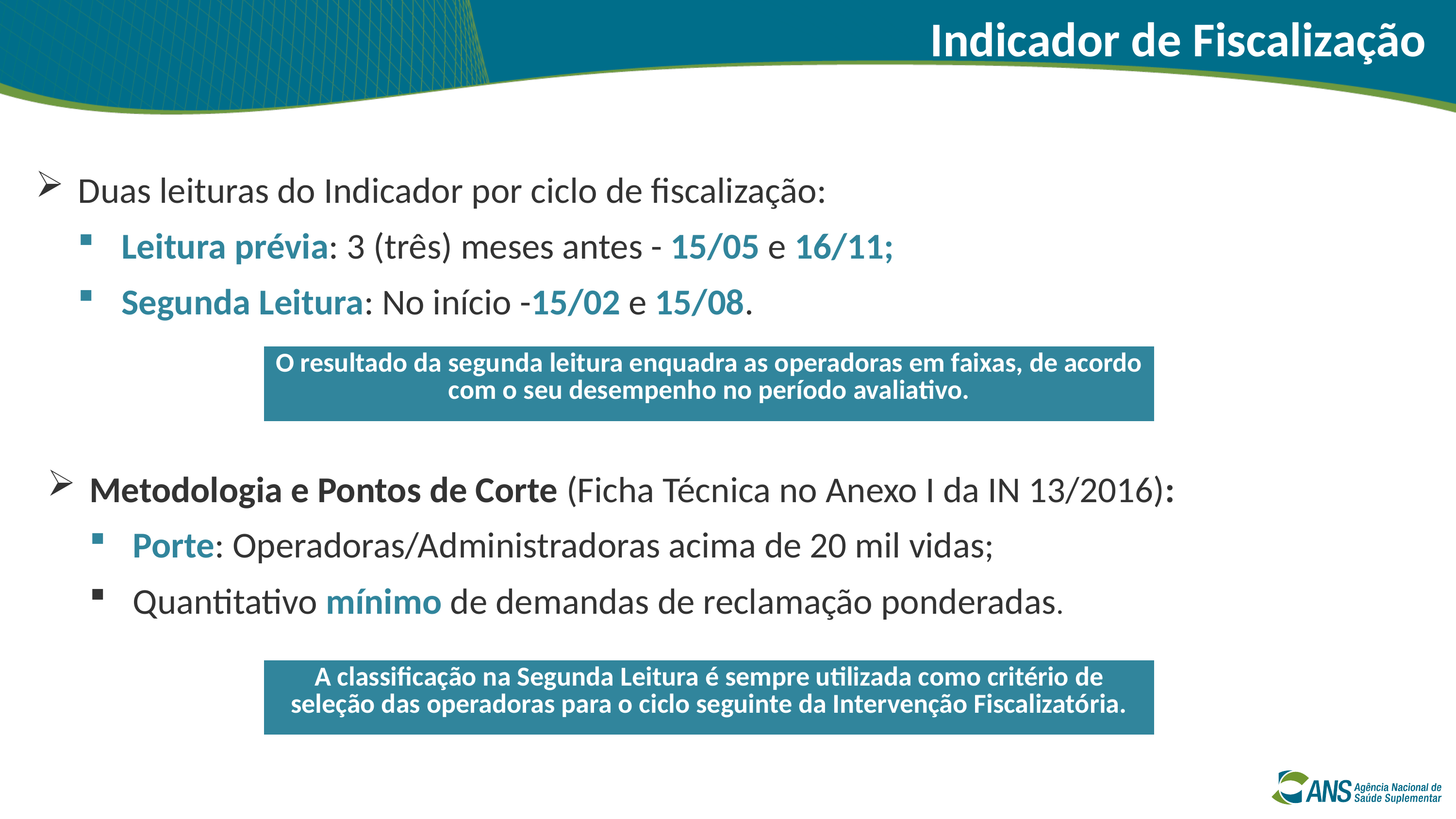

Indicador de Fiscalização
Duas leituras do Indicador por ciclo de fiscalização:
Leitura prévia: 3 (três) meses antes - 15/05 e 16/11;
Segunda Leitura: No início -15/02 e 15/08.
| O resultado da segunda leitura enquadra as operadoras em faixas, de acordo com o seu desempenho no período avaliativo. |
| --- |
Metodologia e Pontos de Corte (Ficha Técnica no Anexo I da IN 13/2016):
Porte: Operadoras/Administradoras acima de 20 mil vidas;
Quantitativo mínimo de demandas de reclamação ponderadas.
| A classificação na Segunda Leitura é sempre utilizada como critério de seleção das operadoras para o ciclo seguinte da Intervenção Fiscalizatória. |
| --- |